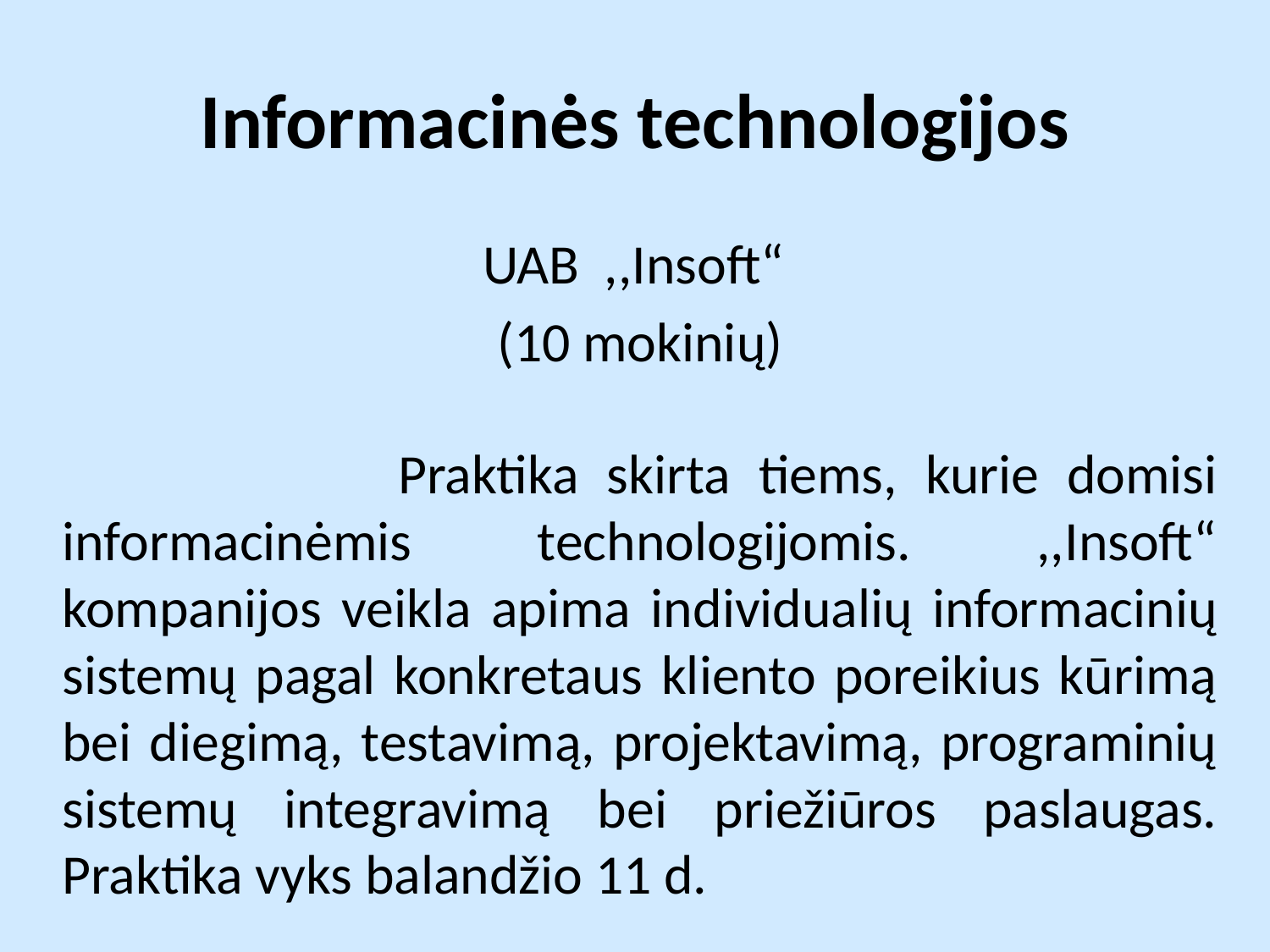

# Informacinės technologijos
UAB  ,,Insoft“
(10 mokinių)

            Praktika skirta tiems, kurie domisi informacinėmis technologijomis. ,,Insoft“ kompanijos veikla apima individualių informacinių sistemų pagal konkretaus kliento poreikius kūrimą bei diegimą, testavimą, projektavimą, programinių sistemų integravimą bei priežiūros paslaugas. Praktika vyks balandžio 11 d.